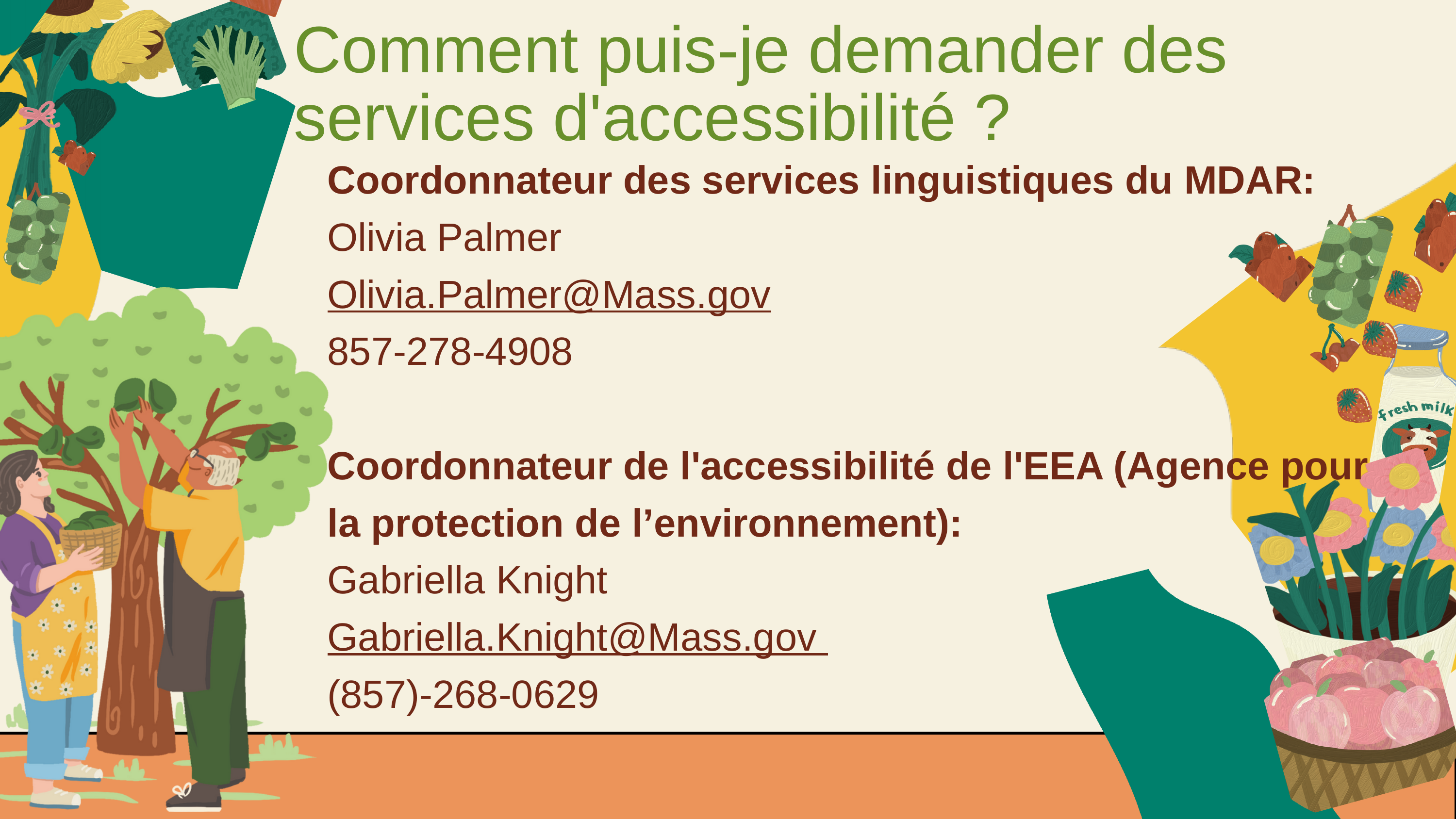

Comment puis-je demander des services d'accessibilité ?

Coordonnateur des services linguistiques du MDAR:
Olivia Palmer
Olivia.Palmer@Mass.gov
857-278-4908

Coordonnateur de l'accessibilité de l'EEA (Agence pour la protection de l’environnement):
Gabriella Knight
Gabriella.Knight@Mass.gov
(857)-268-0629